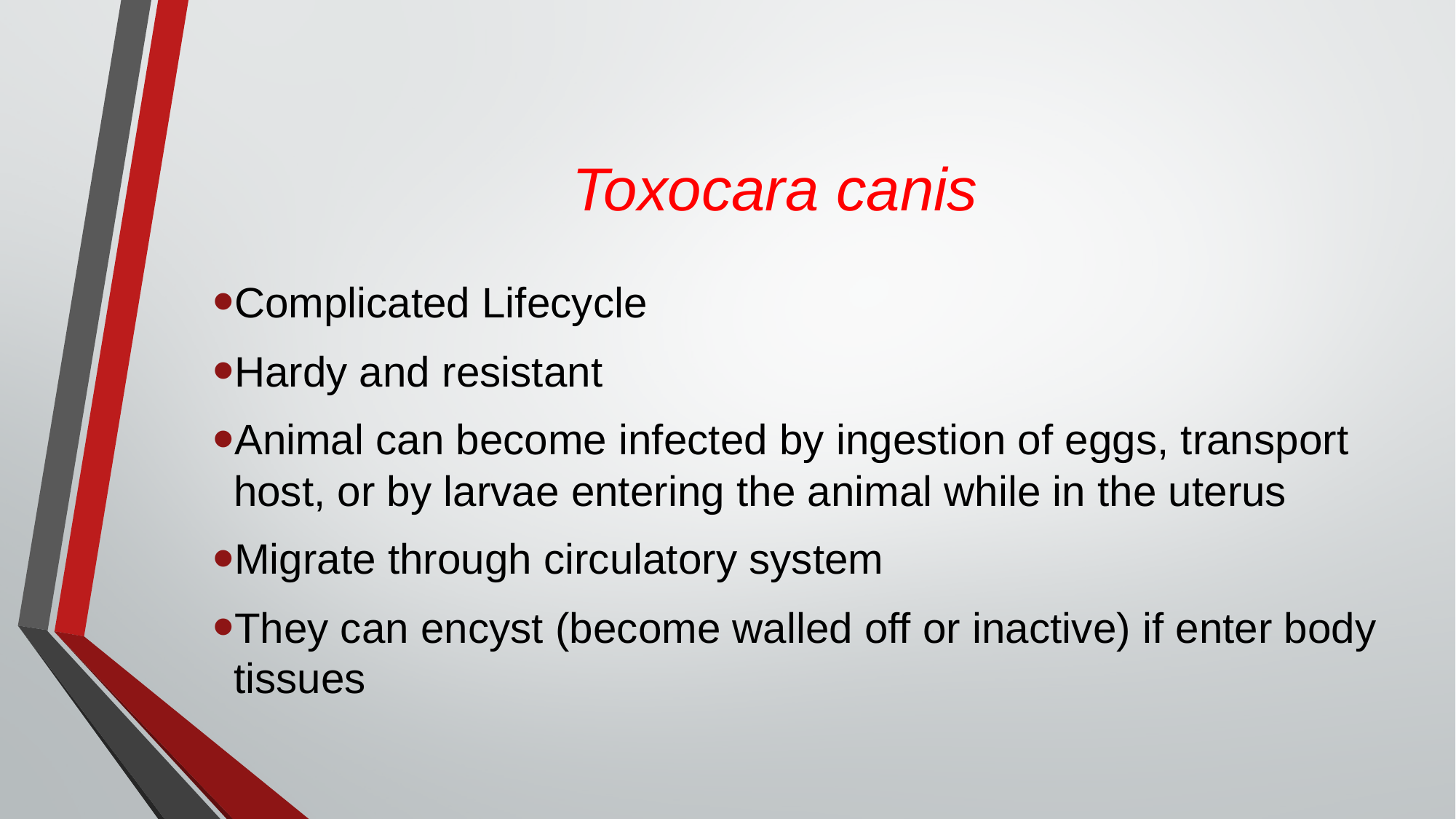

# Toxocara canis
Complicated Lifecycle
Hardy and resistant
Animal can become infected by ingestion of eggs, transport host, or by larvae entering the animal while in the uterus
Migrate through circulatory system
They can encyst (become walled off or inactive) if enter body tissues